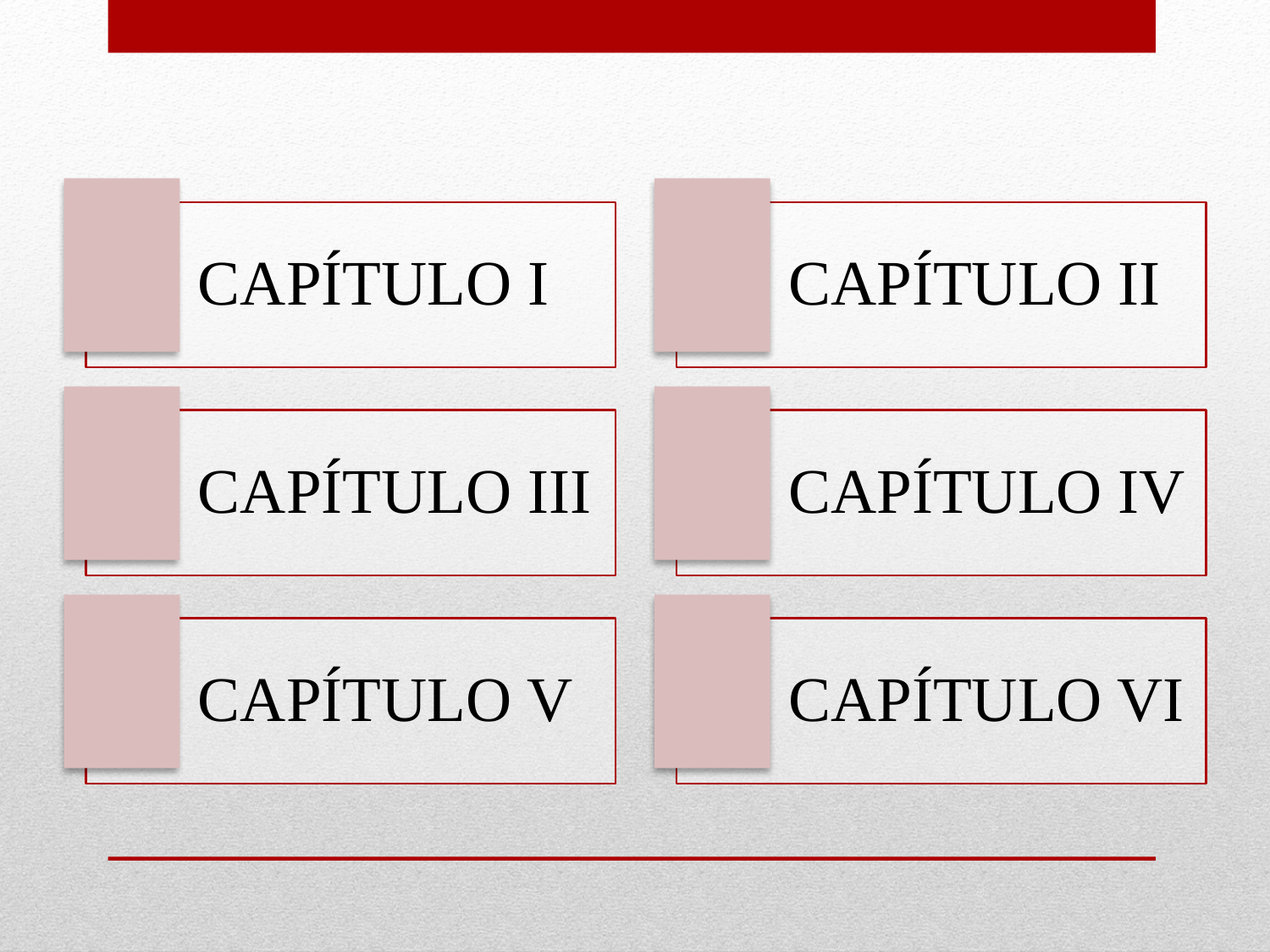

CAPÍTULO I
CAPÍTULO II
CAPÍTULO III
CAPÍTULO IV
CAPÍTULO V
CAPÍTULO VI